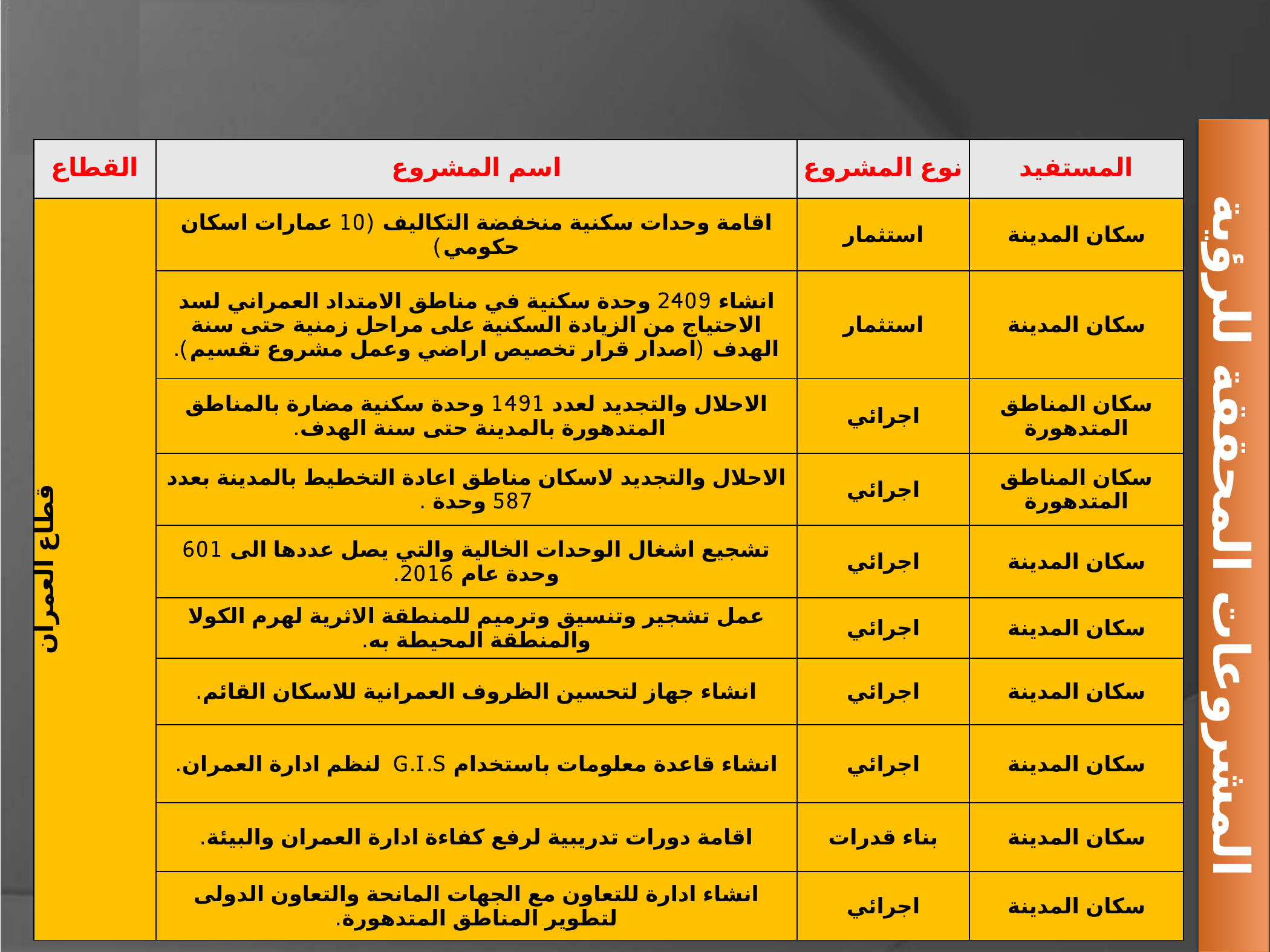

| القطاع | اسم المشروع | نوع المشروع | المستفيد |
| --- | --- | --- | --- |
| قطاع العمران | اقامة وحدات سكنية منخفضة التكاليف (10 عمارات اسكان حكومي) | استثمار | سكان المدينة |
|  | انشاء 2409 وحدة سكنية في مناطق الامتداد العمراني لسد الاحتياج من الزيادة السكنية على مراحل زمنية حتى سنة الهدف (اصدار قرار تخصيص اراضي وعمل مشروع تقسيم). | استثمار | سكان المدينة |
|  | الاحلال والتجديد لعدد 1491 وحدة سكنية مضارة بالمناطق المتدهورة بالمدينة حتى سنة الهدف. | اجرائي | سكان المناطق المتدهورة |
|  | الاحلال والتجديد لاسكان مناطق اعادة التخطيط بالمدينة بعدد 587 وحدة . | اجرائي | سكان المناطق المتدهورة |
|  | تشجيع اشغال الوحدات الخالية والتي يصل عددها الى 601 وحدة عام 2016. | اجرائي | سكان المدينة |
|  | عمل تشجير وتنسيق وترميم للمنطقة الاثرية لهرم الكولا والمنطقة المحيطة به. | اجرائي | سكان المدينة |
|  | انشاء جهاز لتحسين الظروف العمرانية للاسكان القائم. | اجرائي | سكان المدينة |
|  | انشاء قاعدة معلومات باستخدام G.I.S لنظم ادارة العمران. | اجرائي | سكان المدينة |
|  | اقامة دورات تدريبية لرفع كفاءة ادارة العمران والبيئة. | بناء قدرات | سكان المدينة |
|  | انشاء ادارة للتعاون مع الجهات المانحة والتعاون الدولى لتطوير المناطق المتدهورة. | اجرائي | سكان المدينة |

المشروعات المحققة للرؤية